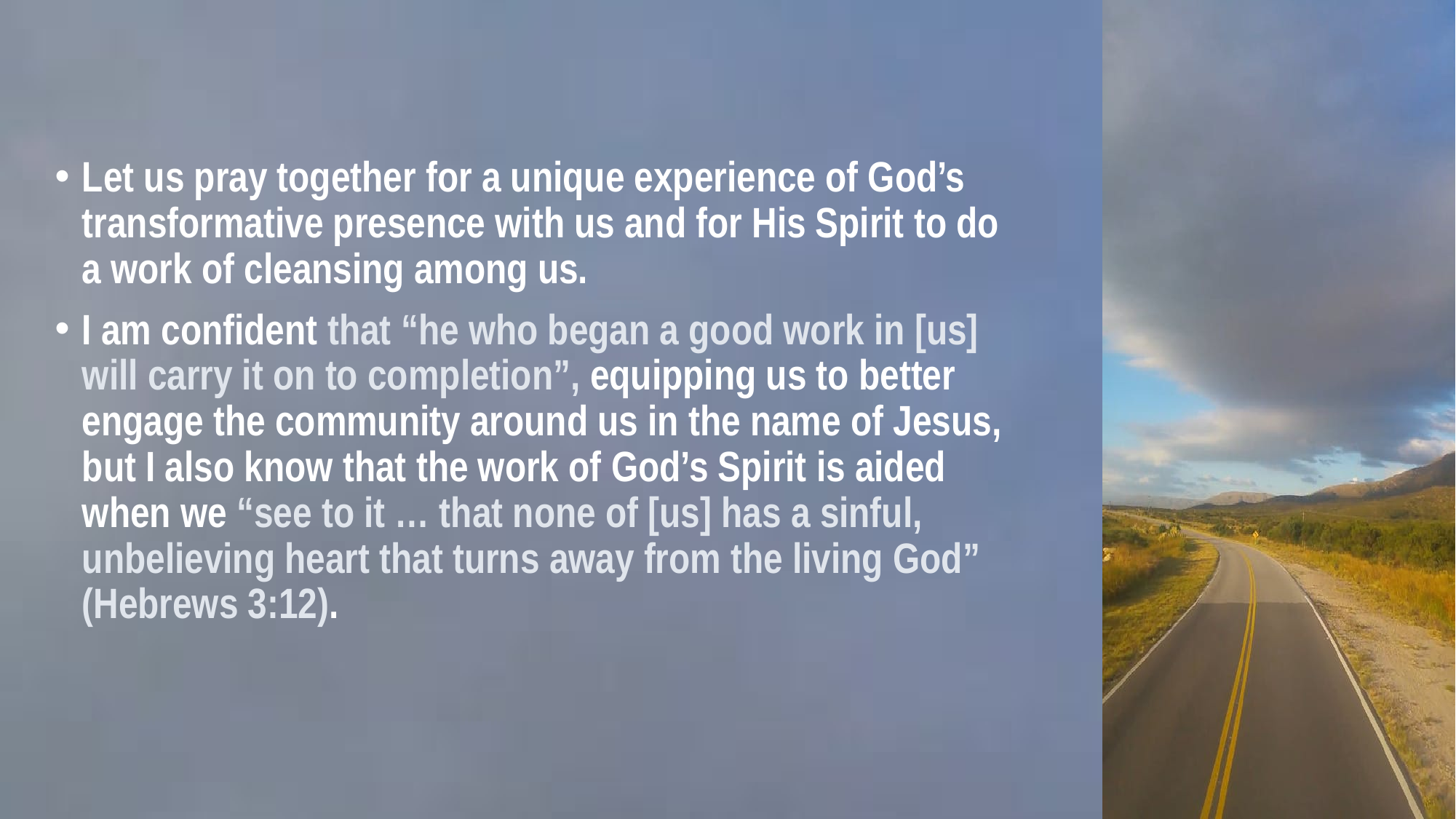

#
Let us pray together for a unique experience of God’s transformative presence with us and for His Spirit to do a work of cleansing among us.
I am confident that “he who began a good work in [us] will carry it on to completion”, equipping us to better engage the community around us in the name of Jesus, but I also know that the work of God’s Spirit is aided when we “see to it … that none of [us] has a sinful, unbelieving heart that turns away from the living God” (Hebrews 3:12).